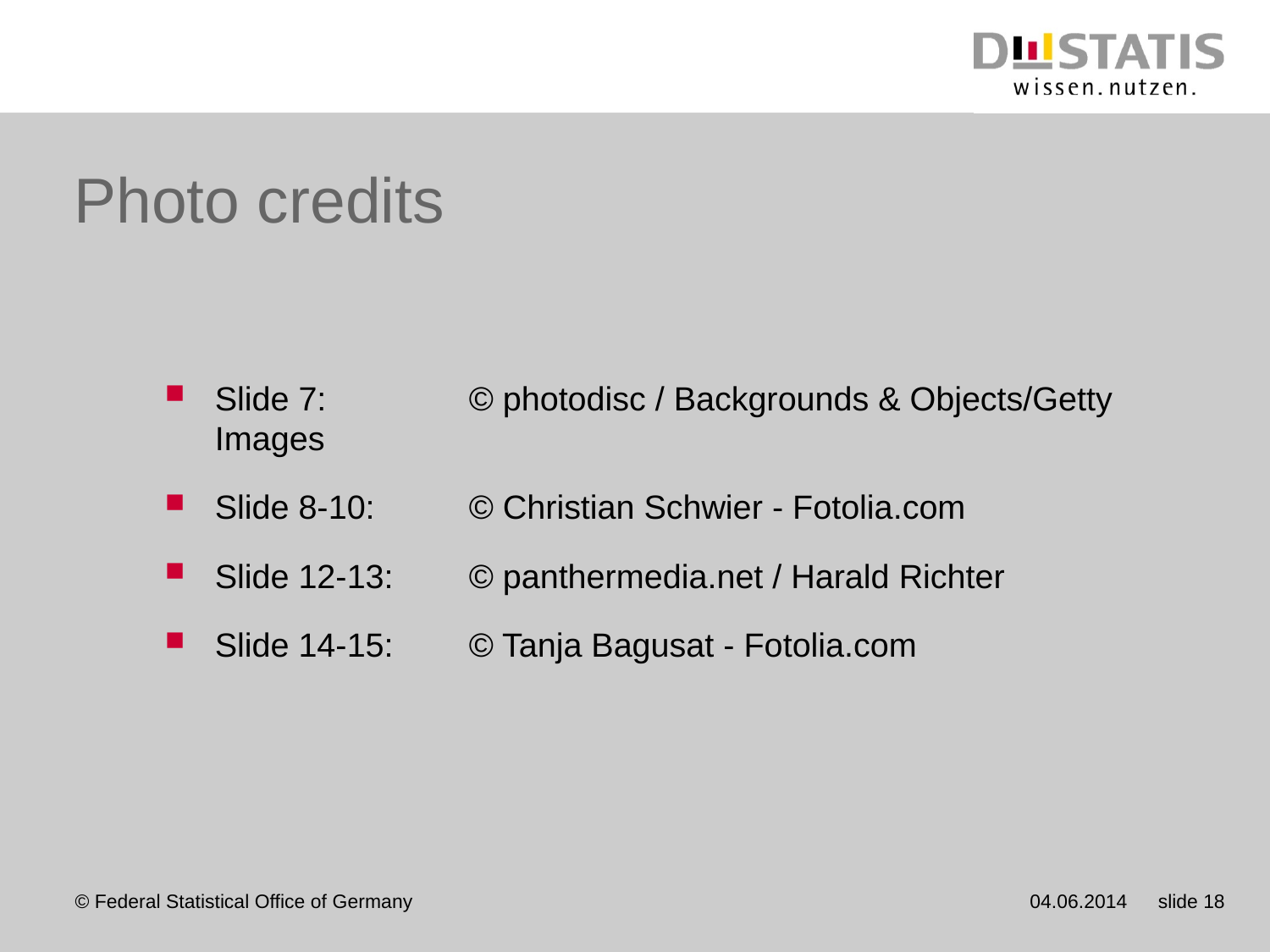

# Photo credits
Slide 7:		© photodisc / Backgrounds & Objects/Getty Images
Slide 8-10:	© Christian Schwier - Fotolia.com
Slide 12-13:	© panthermedia.net / Harald Richter
Slide 14-15:	© Tanja Bagusat - Fotolia.com

© Federal Statistical Office of Germany
04.06.2014
slide 18